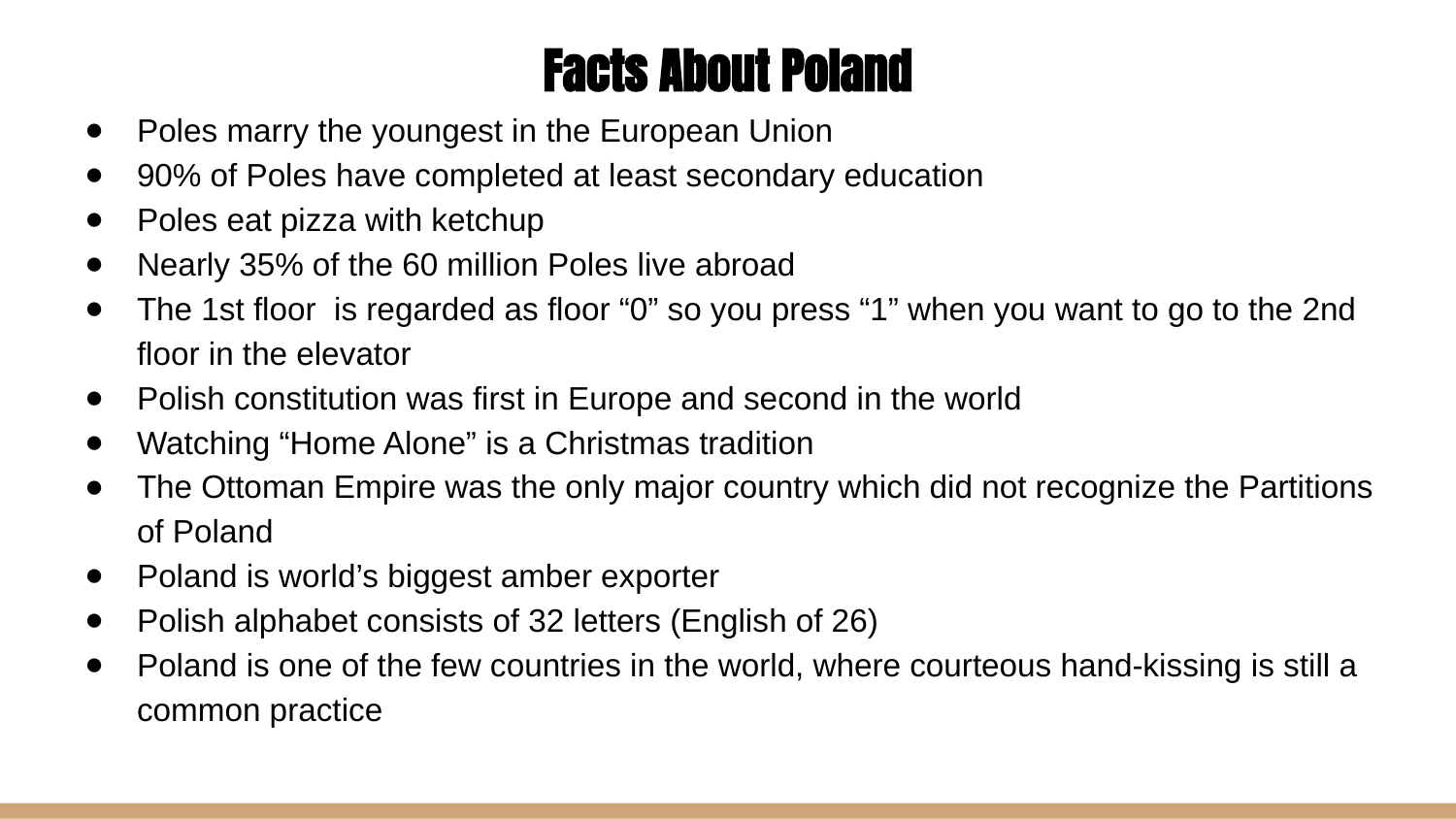

# Facts About Poland
Poles marry the youngest in the European Union
90% of Poles have completed at least secondary education
Poles eat pizza with ketchup
Nearly 35% of the 60 million Poles live abroad
The 1st floor  is regarded as floor “0” so you press “1” when you want to go to the 2nd floor in the elevator
Polish constitution was first in Europe and second in the world
Watching “Home Alone” is a Christmas tradition
The Ottoman Empire was the only major country which did not recognize the Partitions of Poland
Poland is world’s biggest amber exporter
Polish alphabet consists of 32 letters (English of 26)
Poland is one of the few countries in the world, where courteous hand-kissing is still a common practice